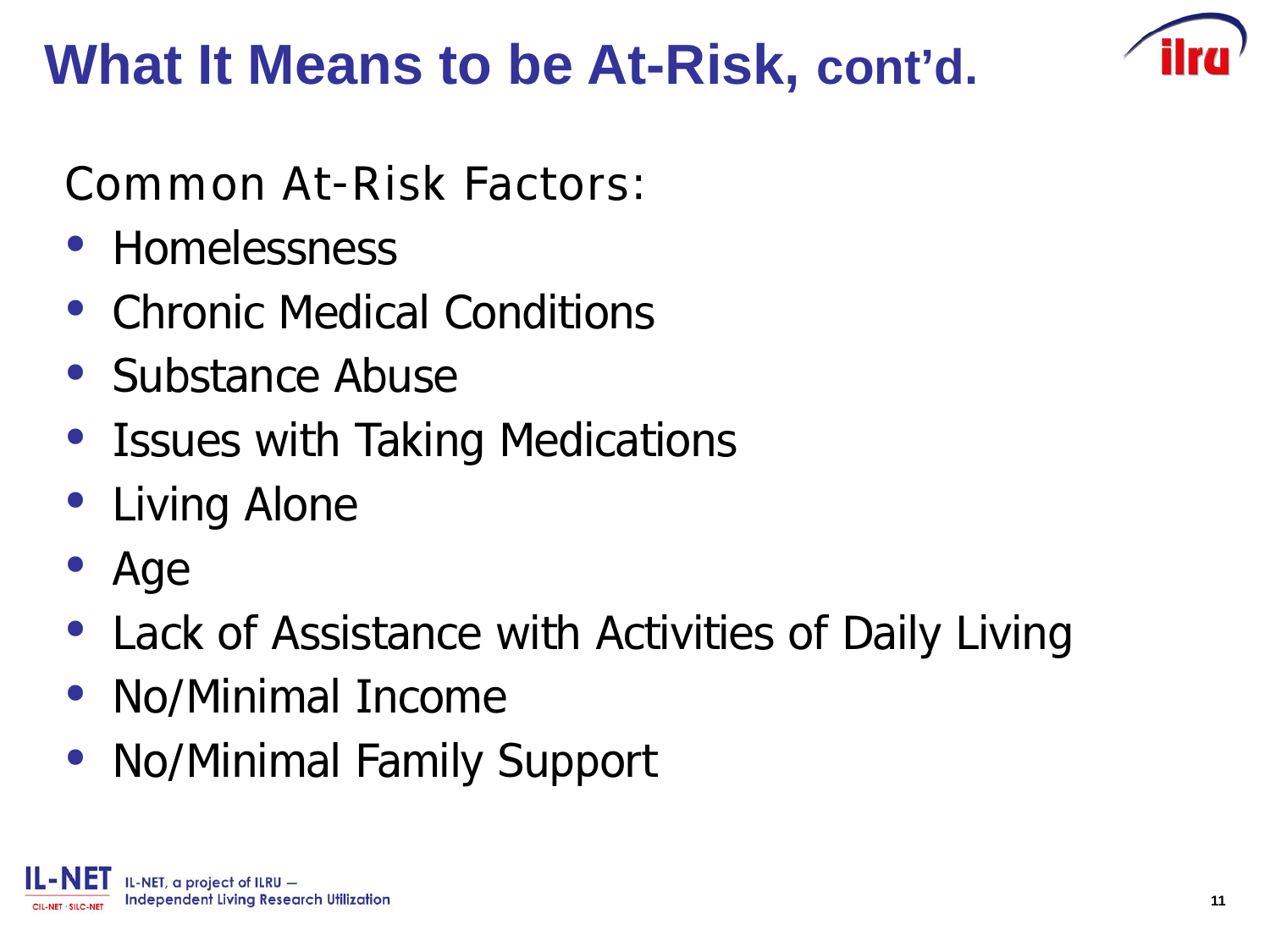

# What It Means to be At-Risk, cont’d.
Common At-Risk Factors:
Homelessness
Chronic Medical Conditions
Substance Abuse
Issues with Taking Medications
Living Alone
Age
Lack of Assistance with Activities of Daily Living
No/Minimal Income
No/Minimal Family Support